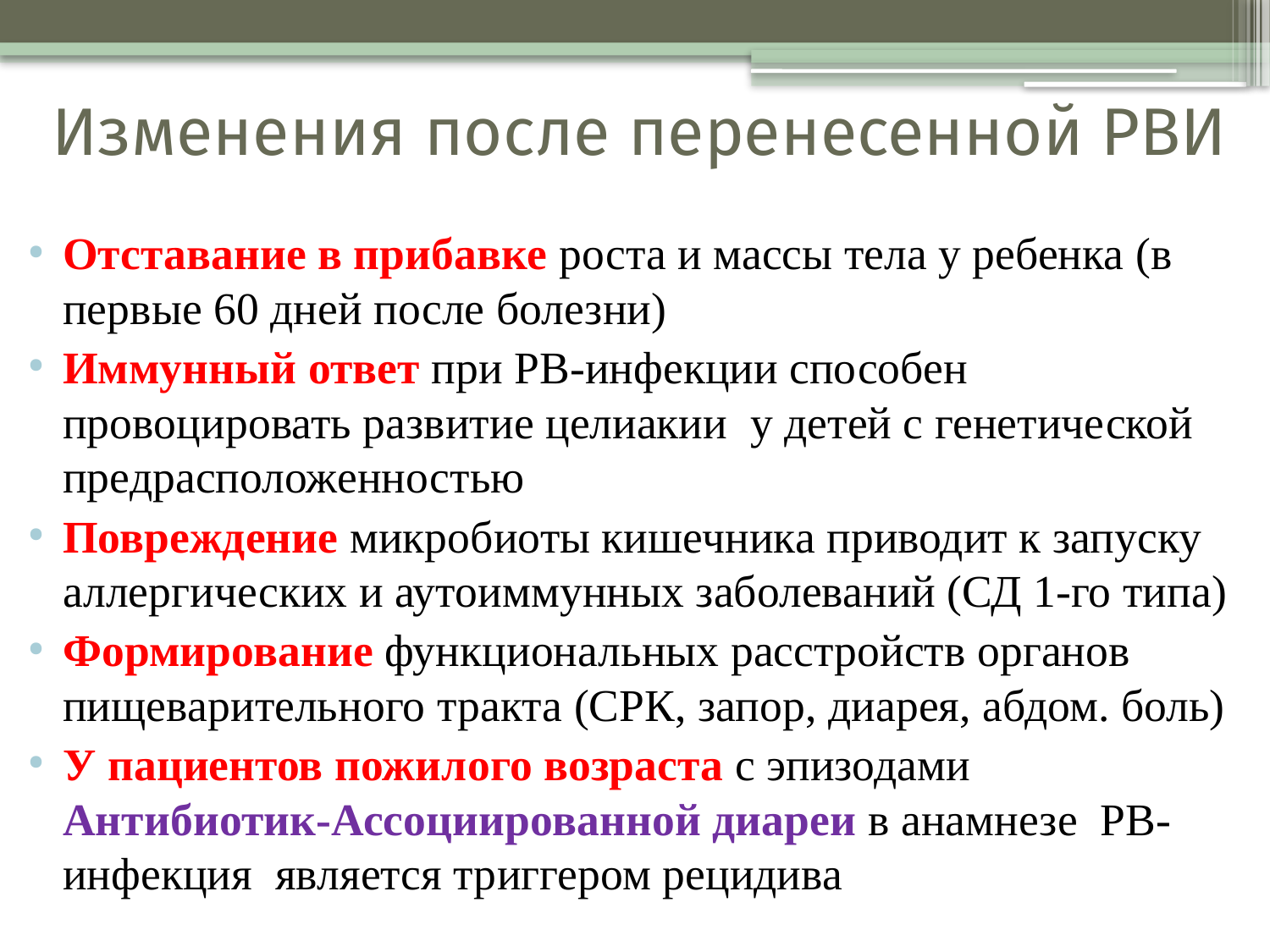

# Изменения после перенесенной РВИ
Отставание в прибавке роста и массы тела у ребенка (в первые 60 дней после болезни)
Иммунный ответ при РВ-инфекции способен провоцировать развитие целиакии  у детей с генетической предрасположенностью
Повреждение микробиоты кишечника приводит к запуску аллергических и аутоиммунных заболеваний (СД 1-го типа)
Формирование функциональных расстройств органов пищеварительного тракта (СРК, запор, диарея, абдом. боль)
У пациентов пожилого возраста с эпизодами Антибиотик-Ассоциированной диареи в анамнезе  РВ-инфекция  является триггером рецидива